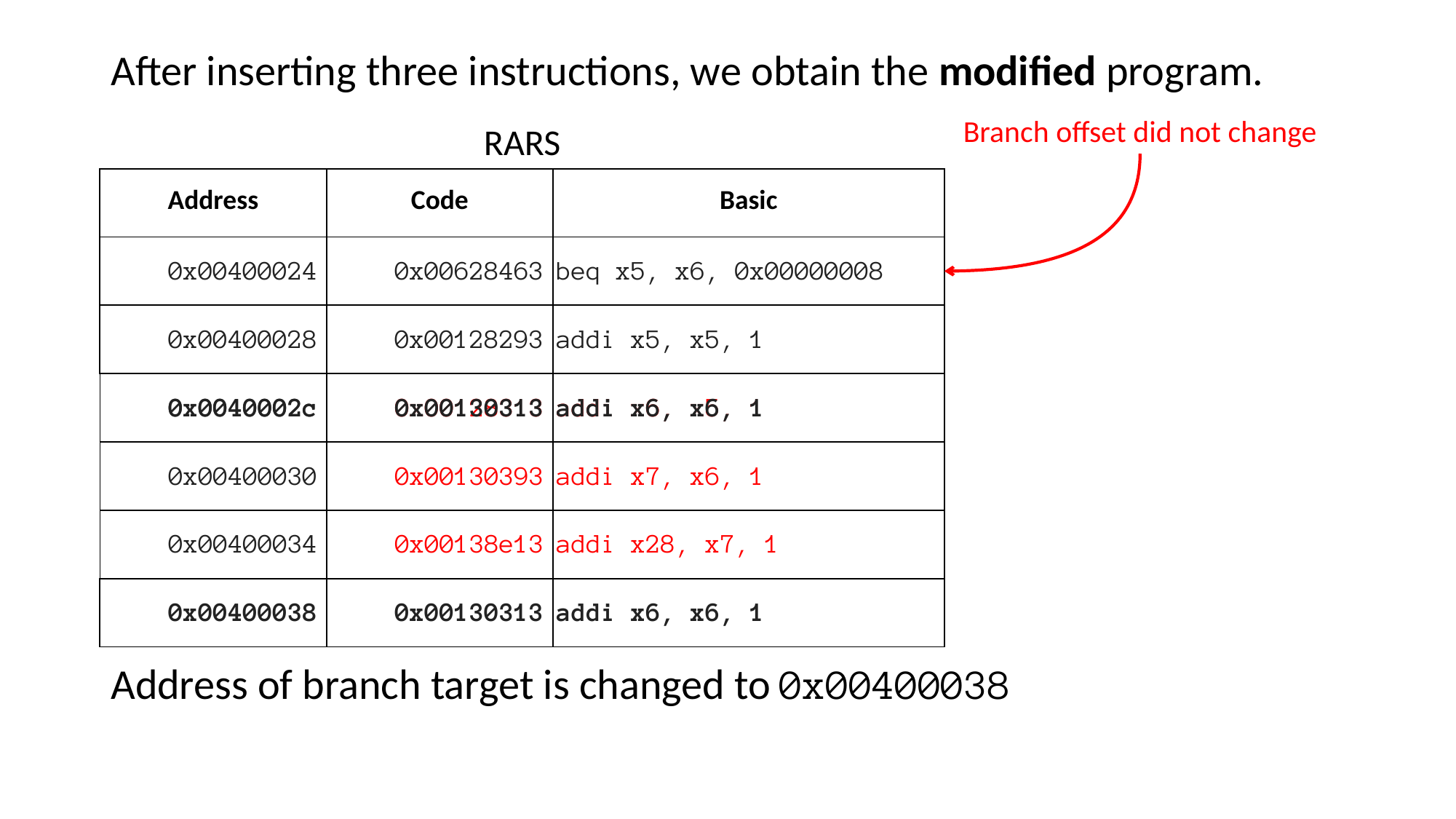

After inserting three instructions, we obtain the modified program.
Branch offset did not change
RARS
| Address | Code | Basic |
| --- | --- | --- |
| 0x00400024 | 0x00628463 | beq x5, x6, 0x00000008 |
| 0x00400028 | 0x00128293 | addi x5, x5, 1 |
| 0x0040002c | 0x00128313 | addi x6, x5, 1 |
| --- | --- | --- |
| 0x00400030 | 0x00130393 | addi x7, x6, 1 |
| 0x00400034 | 0x00138e13 | addi x28, x7, 1 |
| 0x0040002c | 0x00130313 | addi x6, x6, 1 |
| --- | --- | --- |
| 0x00400038 | 0x00130313 | addi x6, x6, 1 |
| --- | --- | --- |
Address of branch target is changed to 0x00400038